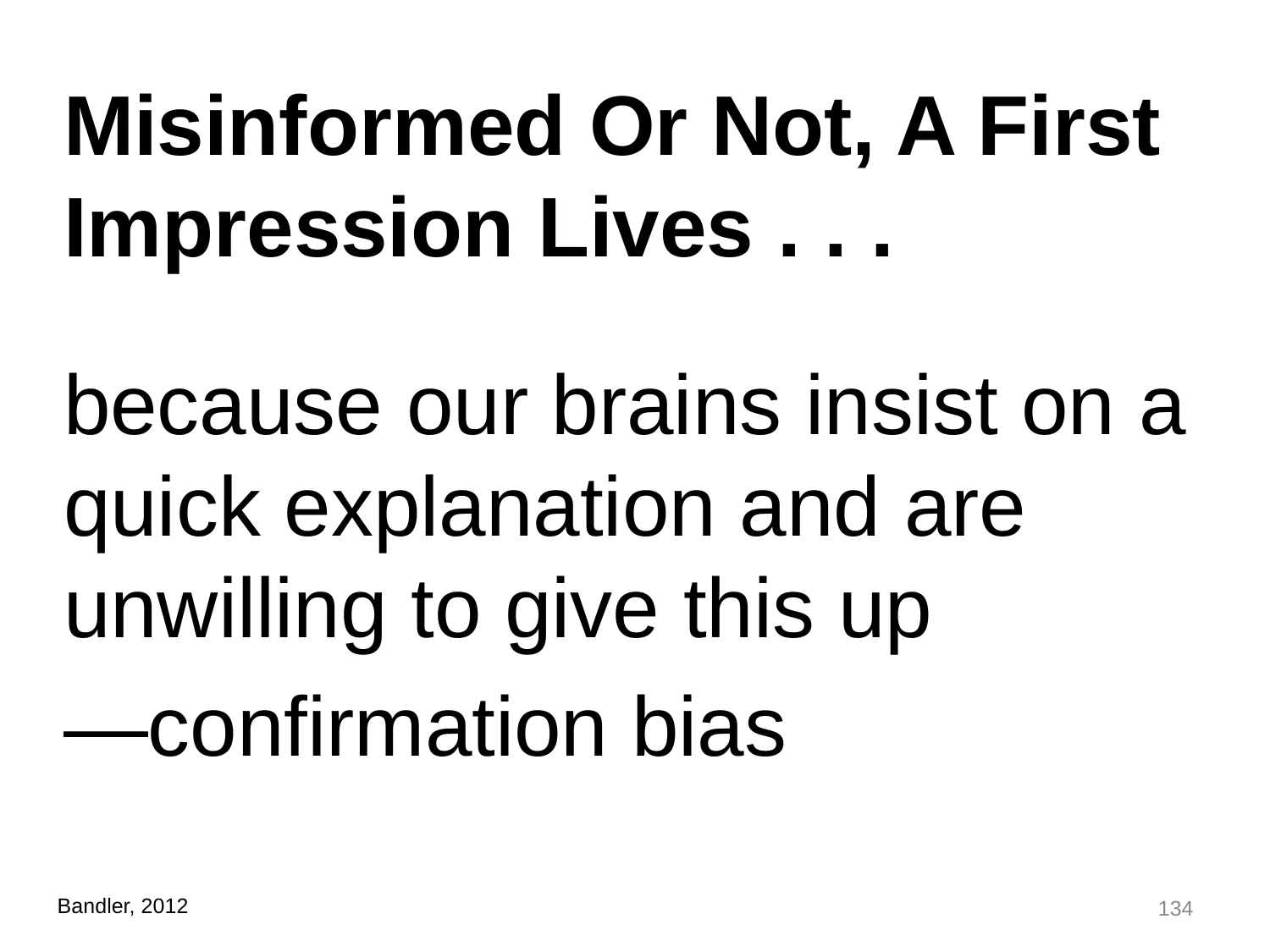

Misinformed Or Not, A First Impression Lives . . .

because our brains insist on a quick explanation and are unwilling to give this up
—confirmation bias
134
Bandler, 2012